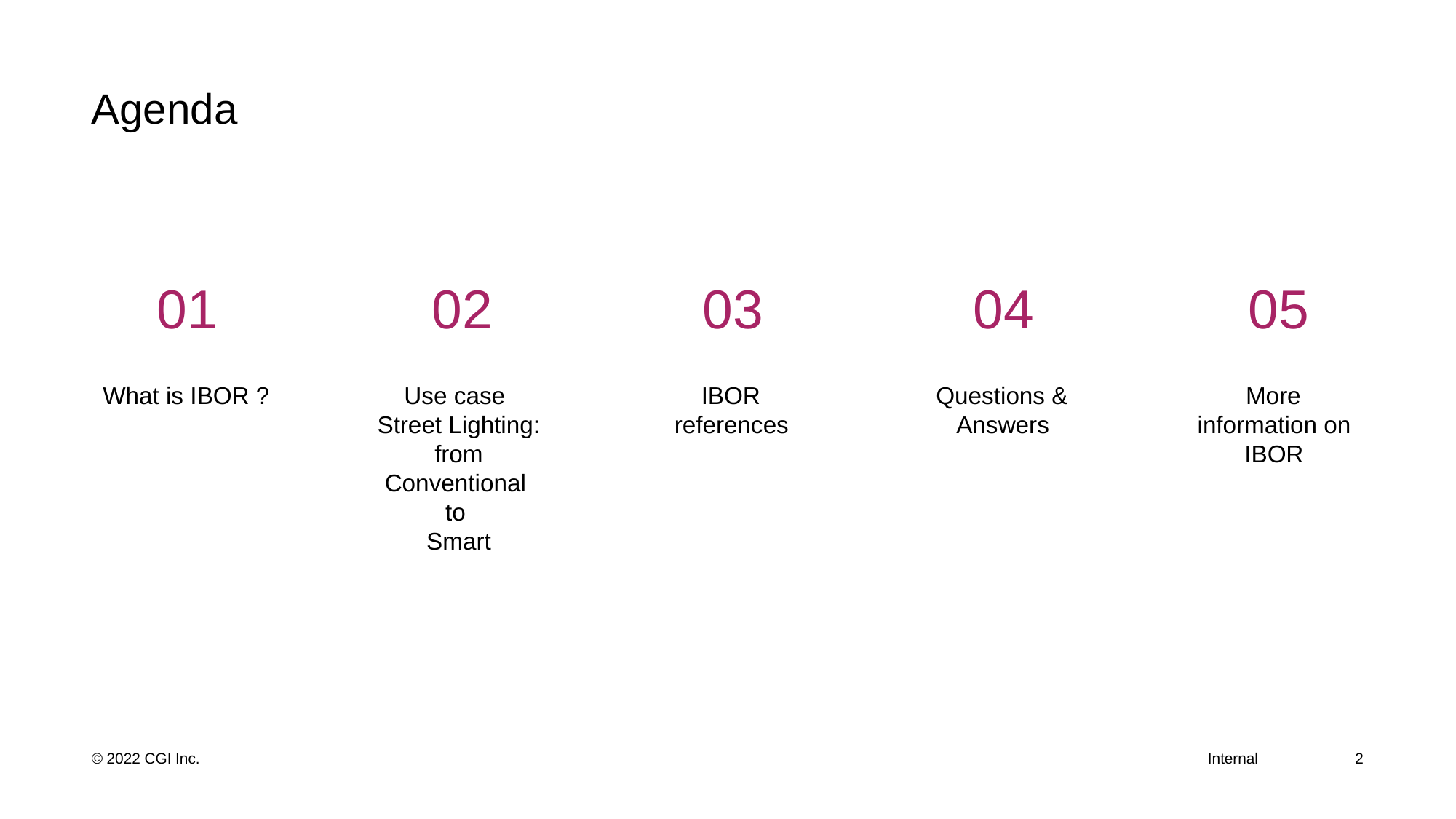

# Agenda
01
02
03
04
05
What is IBOR ?
Use case
Street Lighting:
from Conventional
to
Smart
IBOR references
Questions & Answers

More information on IBOR
2